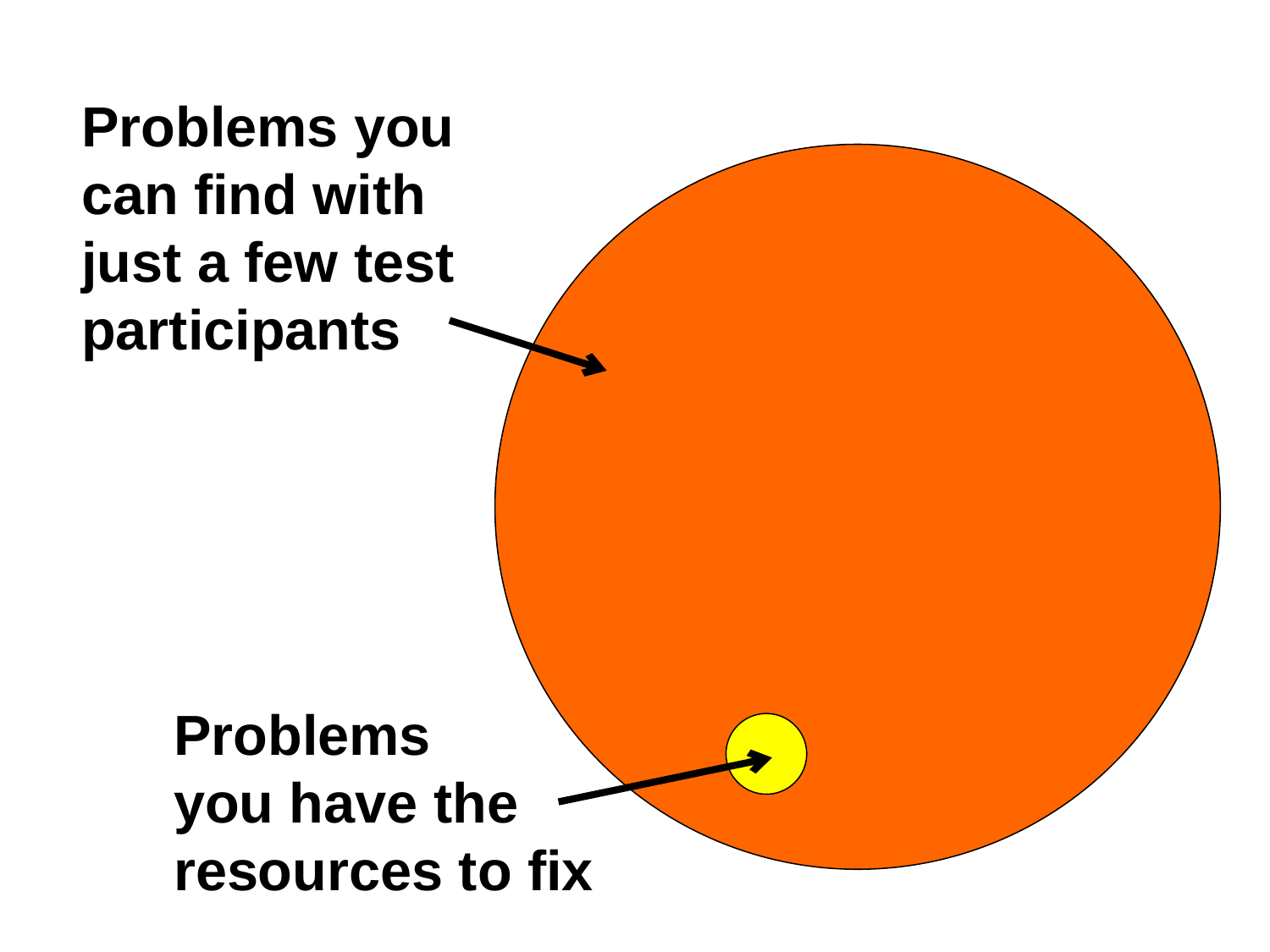

Problems you can find with just a few test participants

Problems
you have the
resources to fix

© 2001 Steve Krug